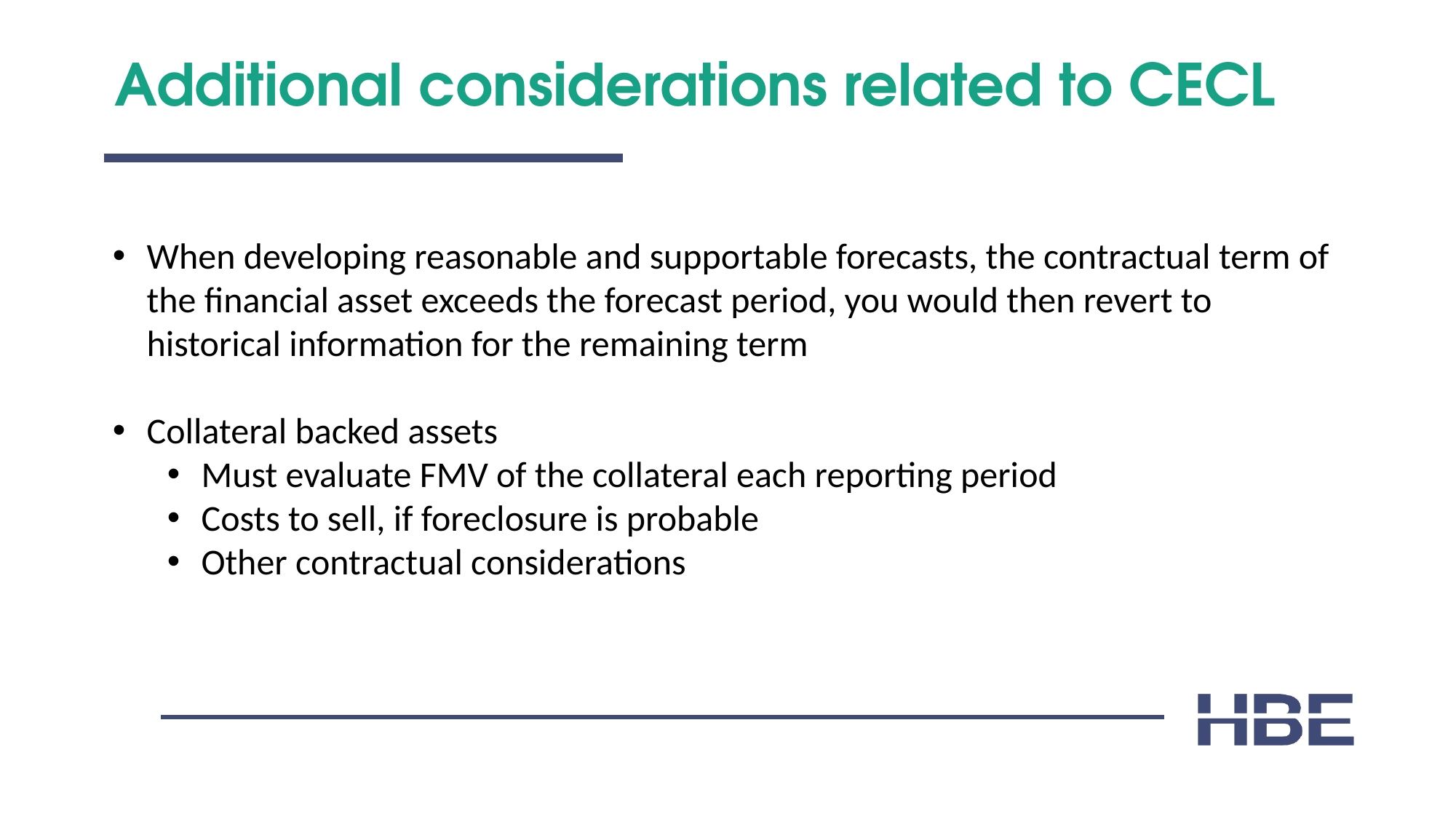

# Additional considerations related to CECL
When developing reasonable and supportable forecasts, the contractual term of the financial asset exceeds the forecast period, you would then revert to historical information for the remaining term

Collateral backed assets
Must evaluate FMV of the collateral each reporting period
Costs to sell, if foreclosure is probable
Other contractual considerations